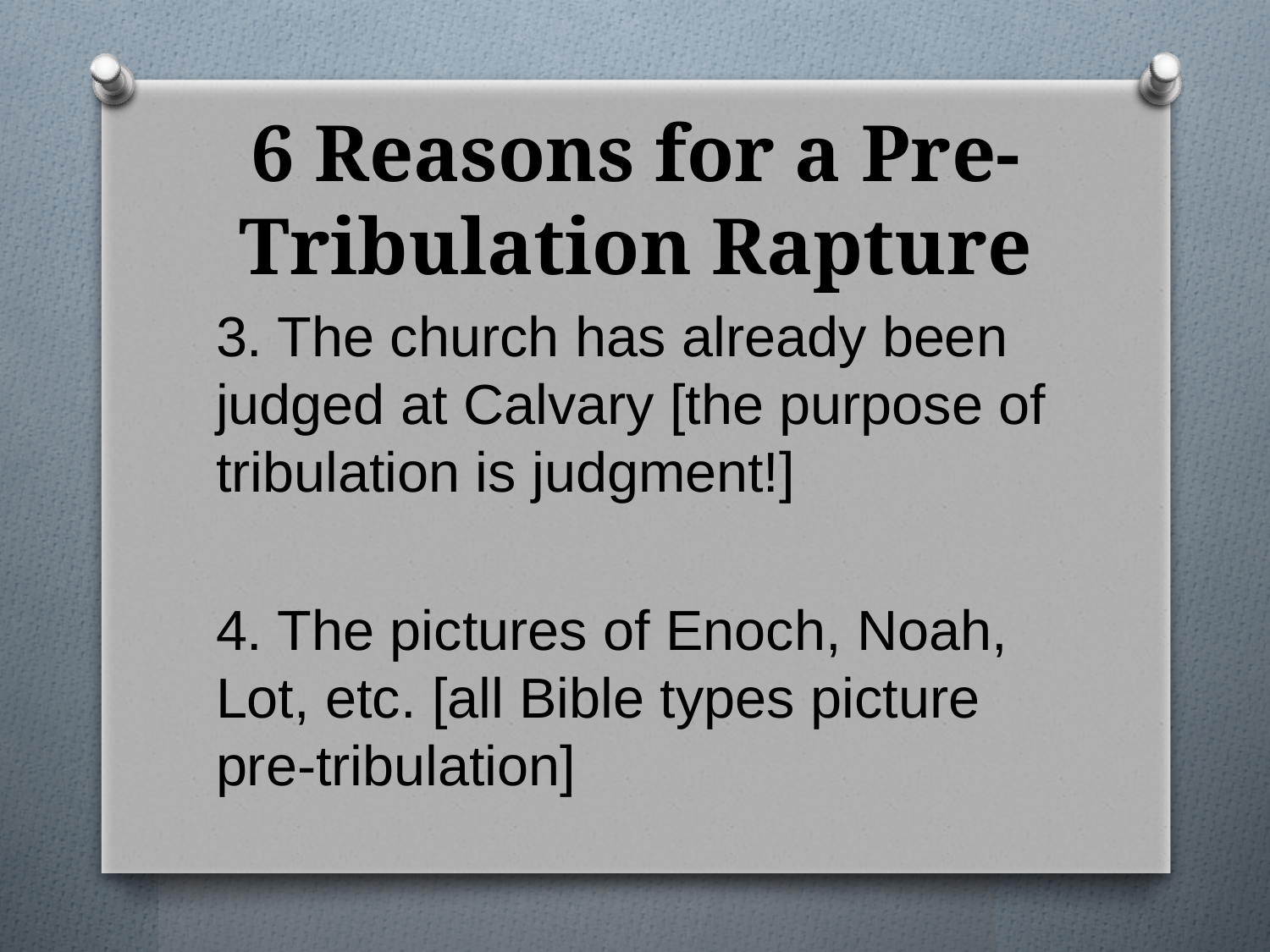

# 6 Reasons for a Pre-Tribulation Rapture
3. The church has already been judged at Calvary [the purpose of tribulation is judgment!]

4. The pictures of Enoch, Noah, Lot, etc. [all Bible types picture pre-tribulation]